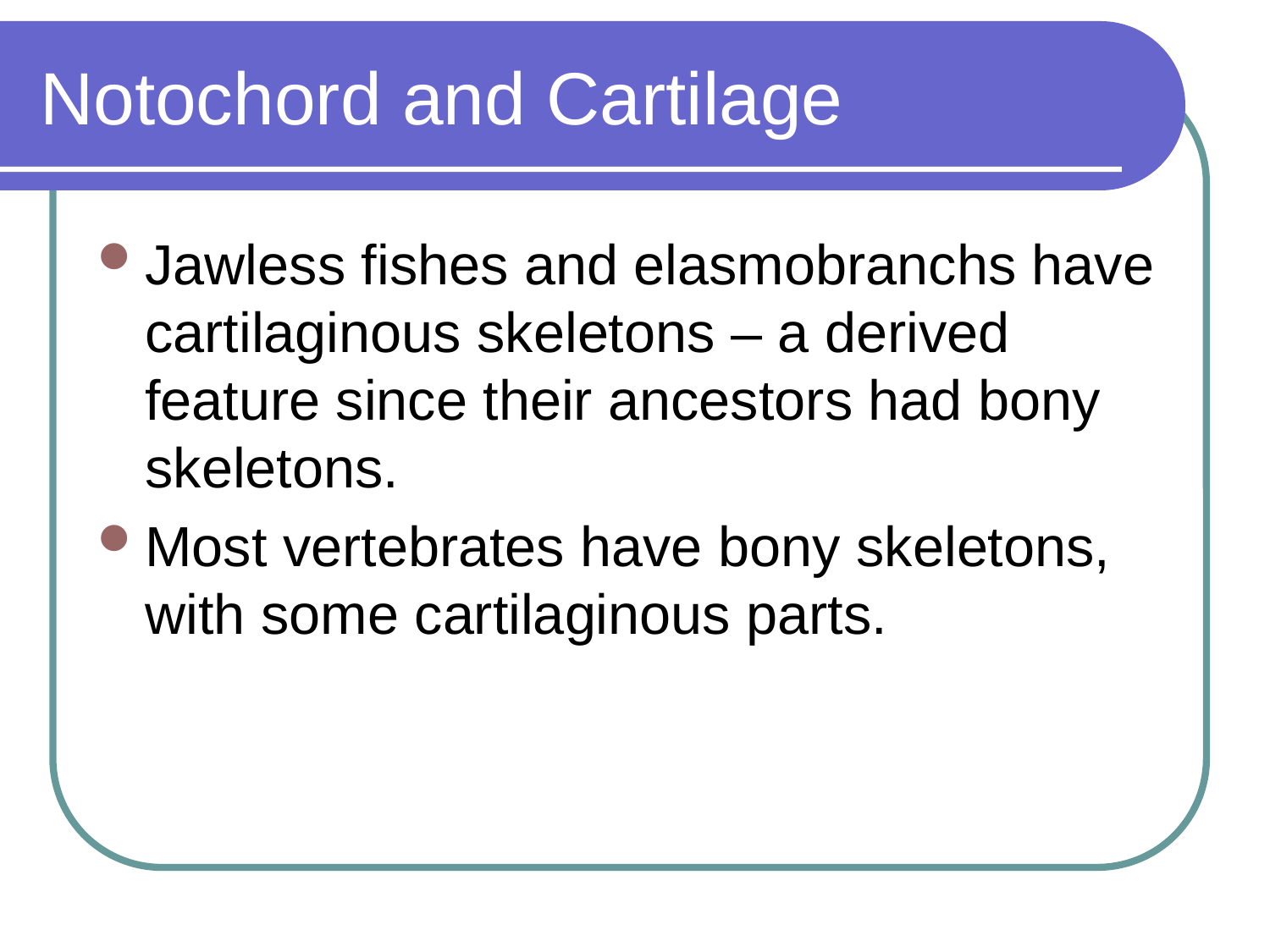

# Notochord and Cartilage
Jawless fishes and elasmobranchs have cartilaginous skeletons – a derived feature since their ancestors had bony skeletons.
Most vertebrates have bony skeletons, with some cartilaginous parts.